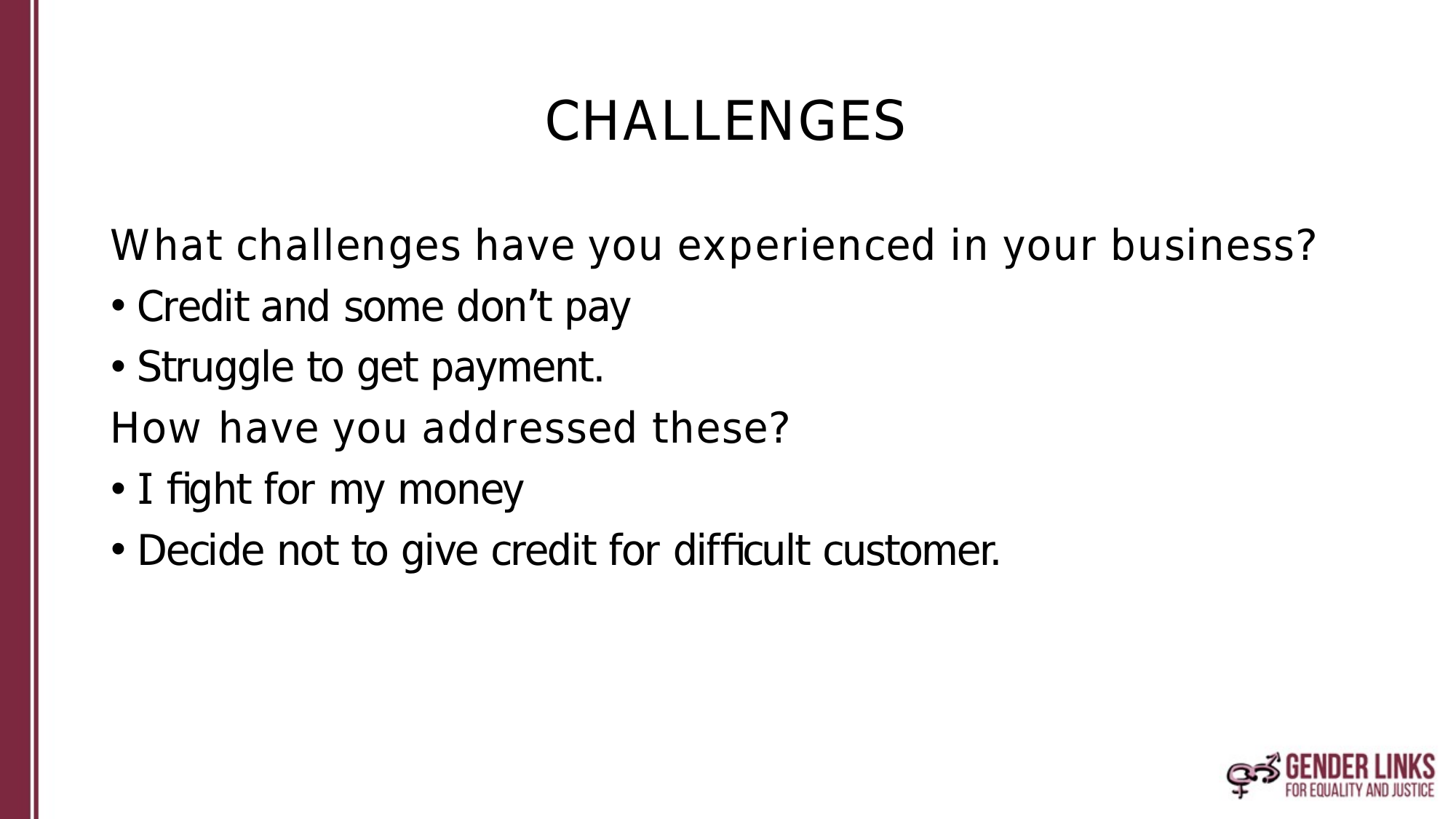

# CHALLENGES
What challenges have you experienced in your business?
Credit and some don’t pay
Struggle to get payment.
How have you addressed these?
I fight for my money
Decide not to give credit for difficult customer.